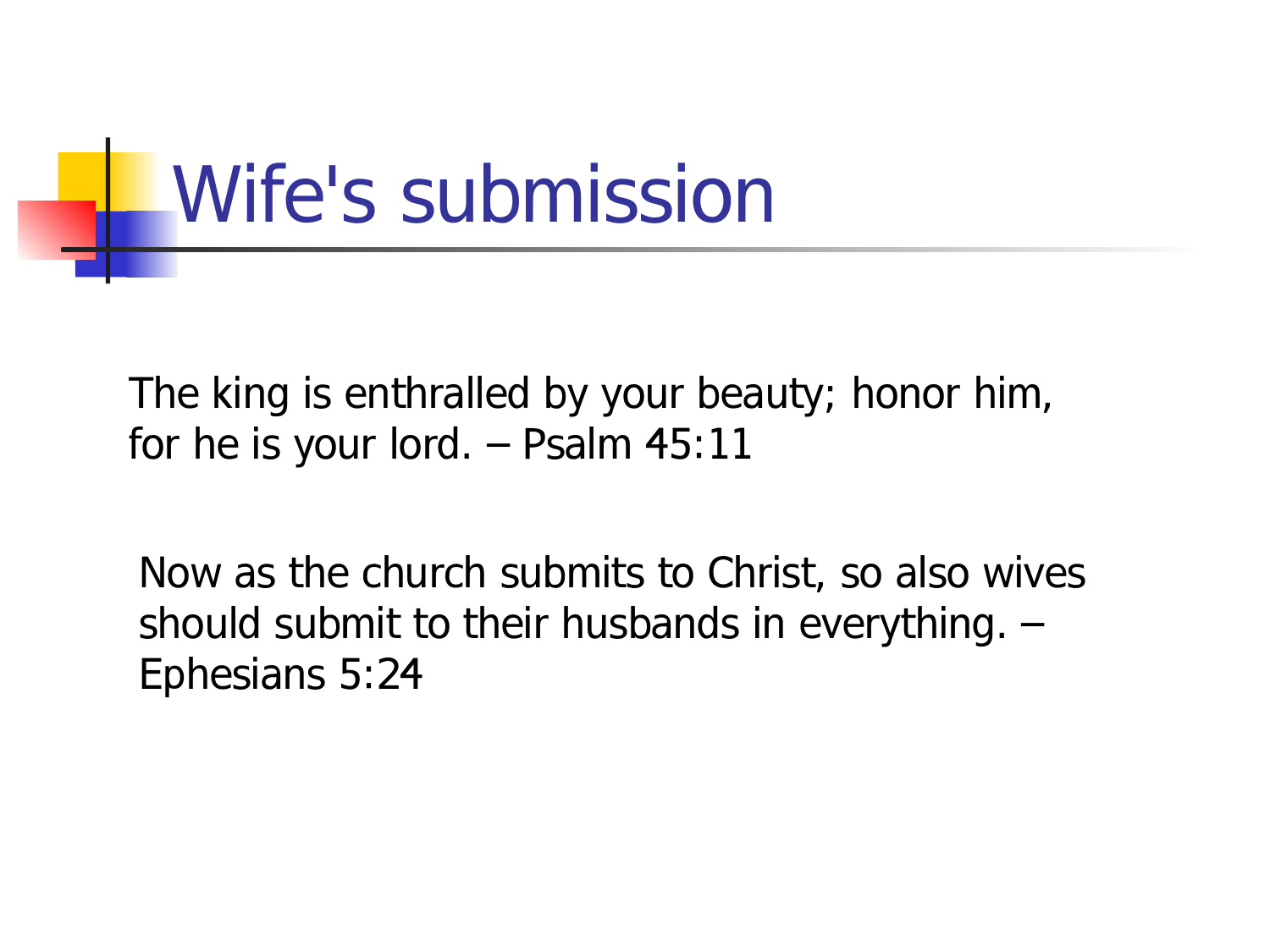

# Wife's submission
The king is enthralled by your beauty; honor him, for he is your lord. – Psalm 45:11
Now as the church submits to Christ, so also wives should submit to their husbands in everything. – Ephesians 5:24